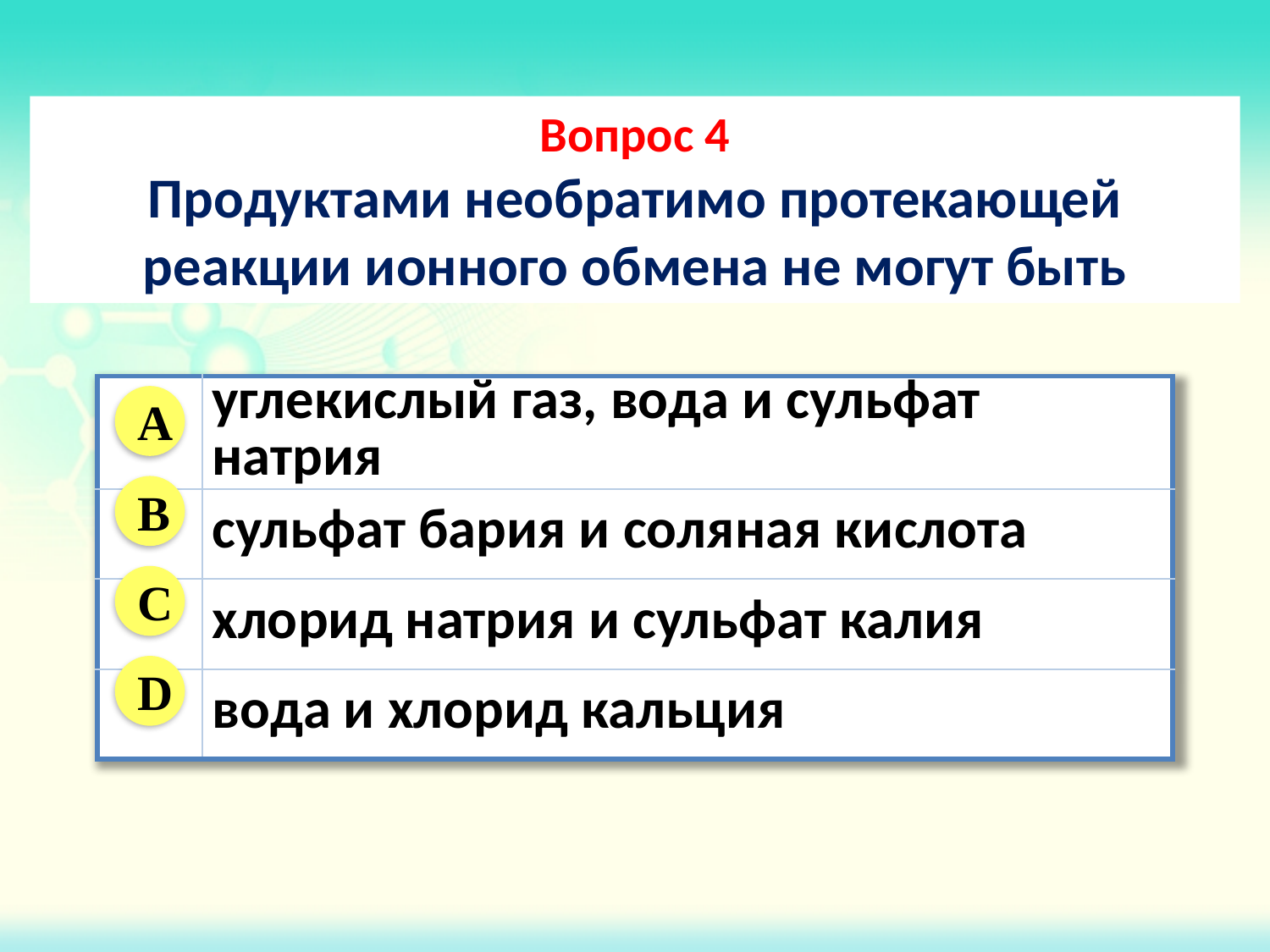

Вопрос 4
Продуктами необратимо протекающей реакции ионного обмена не могут быть
|  | углекислый газ, вода и сульфат натрия |
| --- | --- |
|  | сульфат бария и соляная кислота |
|  | хлорид натрия и сульфат калия |
|  | вода и хлорид кальция |
A
B
C
D